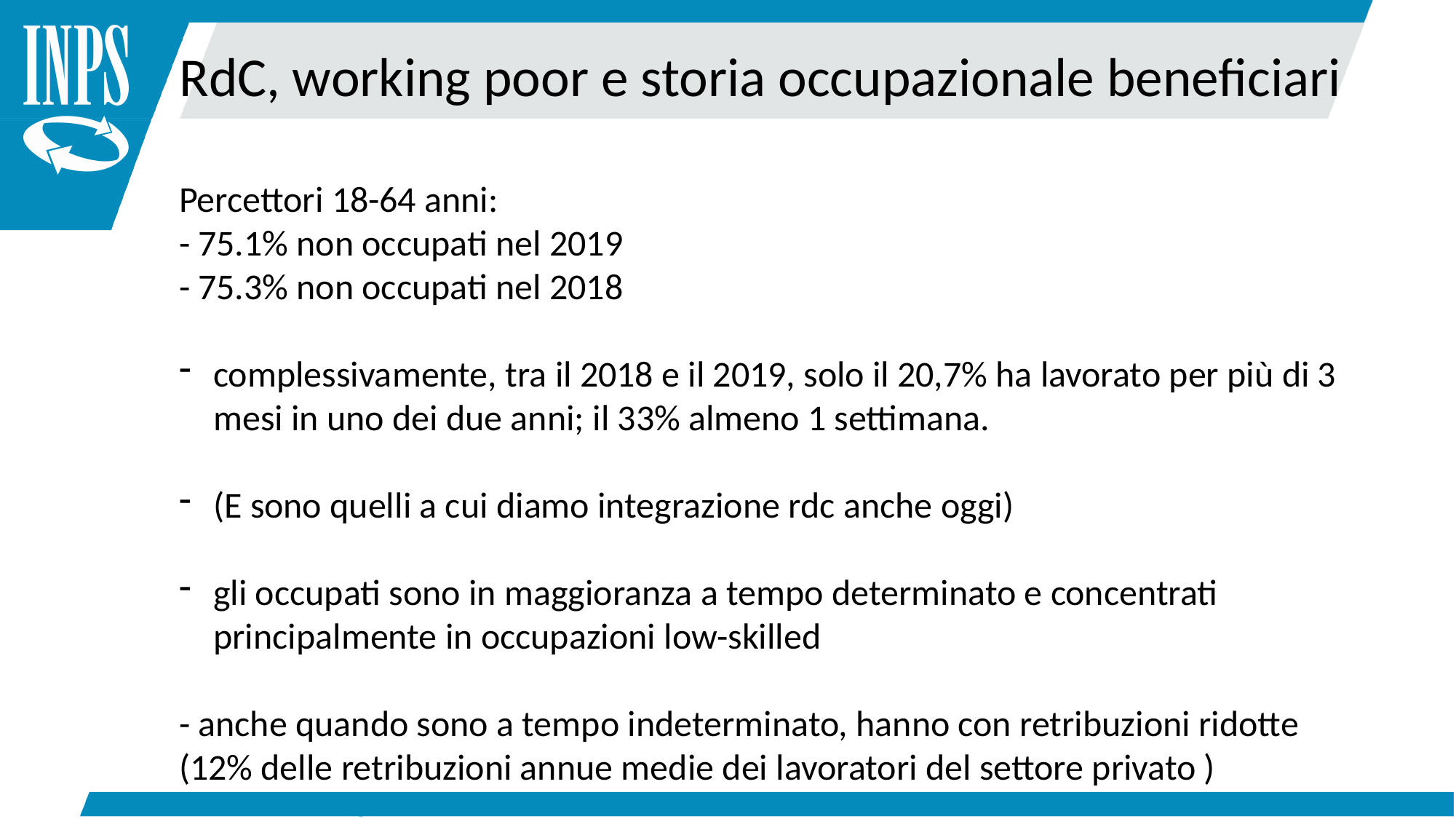

RdC, working poor e storia occupazionale beneficiari
Percettori 18-64 anni:
- 75.1% non occupati nel 2019
- 75.3% non occupati nel 2018

complessivamente, tra il 2018 e il 2019, solo il 20,7% ha lavorato per più di 3 mesi in uno dei due anni; il 33% almeno 1 settimana.

(E sono quelli a cui diamo integrazione rdc anche oggi)

gli occupati sono in maggioranza a tempo determinato e concentrati principalmente in occupazioni low-skilled

- anche quando sono a tempo indeterminato, hanno con retribuzioni ridotte (12% delle retribuzioni annue medie dei lavoratori del settore privato )